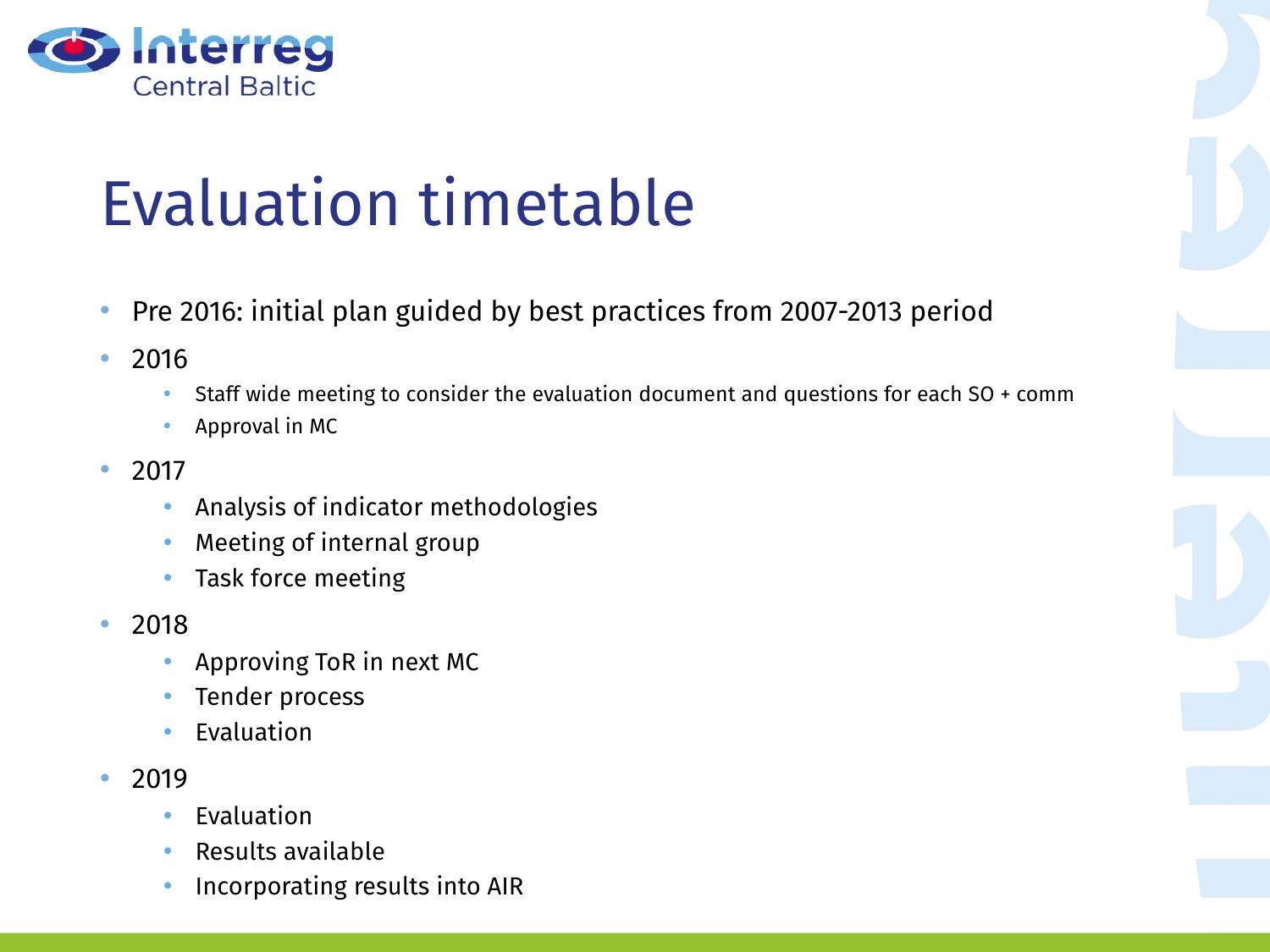

# Evaluation timetable
Pre 2016: initial plan guided by best practices from 2007-2013 period
2016
Staff wide meeting to consider the evaluation document and questions for each SO + comm
Approval in MC
2017
Analysis of indicator methodologies
Meeting of internal group
Task force meeting
2018
Approving ToR in next MC
Tender process
Evaluation
2019
Evaluation
Results available
Incorporating results into AIR